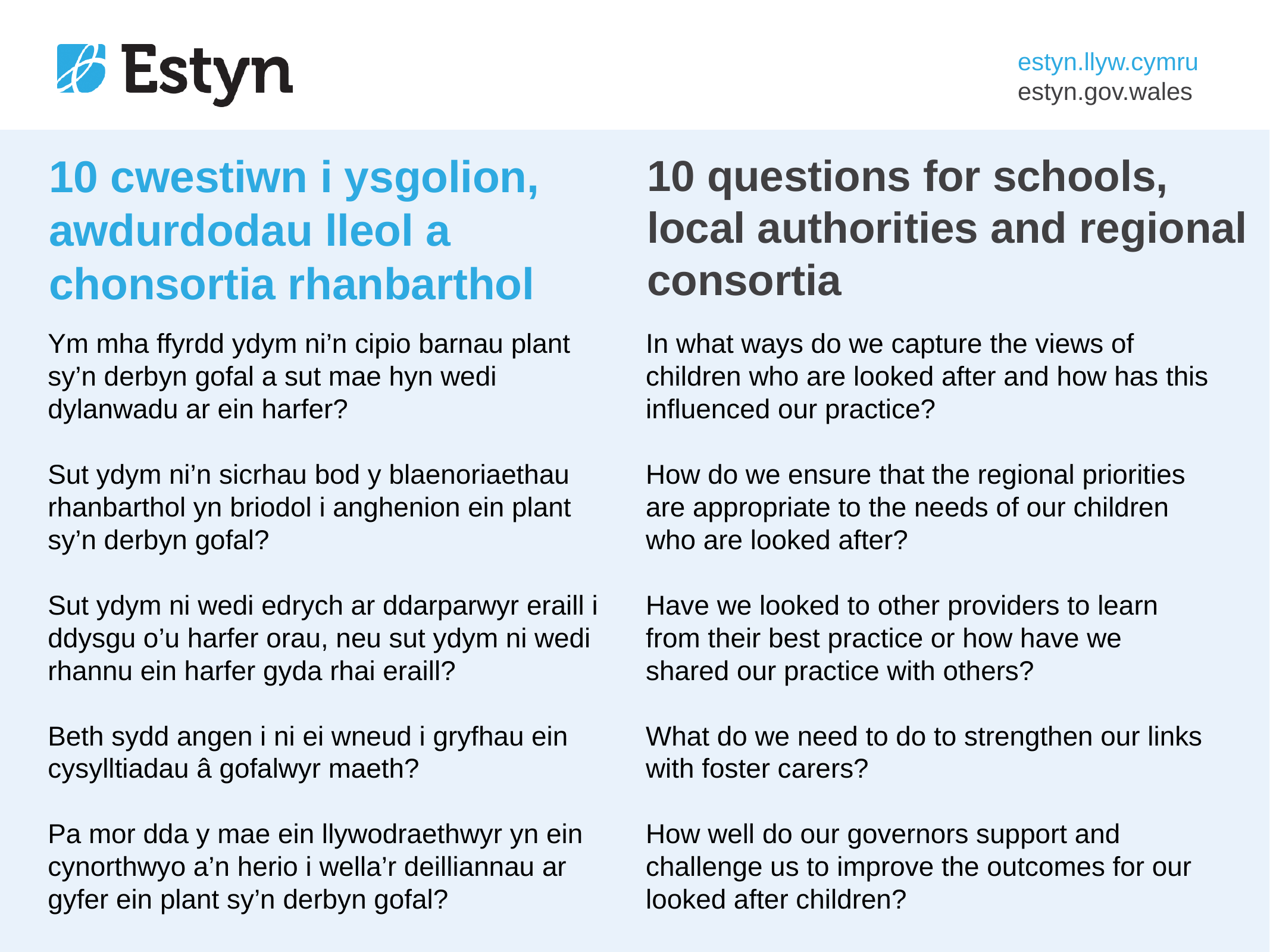

# 10 cwestiwn i ysgolion, awdurdodau lleol a chonsortia rhanbarthol
10 questions for schools, local authorities and regional consortia
Ym mha ffyrdd ydym ni’n cipio barnau plant sy’n derbyn gofal a sut mae hyn wedi dylanwadu ar ein harfer?

Sut ydym ni’n sicrhau bod y blaenoriaethau rhanbarthol yn briodol i anghenion ein plant sy’n derbyn gofal?

Sut ydym ni wedi edrych ar ddarparwyr eraill i ddysgu o’u harfer orau, neu sut ydym ni wedi rhannu ein harfer gyda rhai eraill?

Beth sydd angen i ni ei wneud i gryfhau ein cysylltiadau â gofalwyr maeth?

Pa mor dda y mae ein llywodraethwyr yn ein cynorthwyo a’n herio i wella’r deilliannau ar gyfer ein plant sy’n derbyn gofal?
In what ways do we capture the views of children who are looked after and how has this influenced our practice?

How do we ensure that the regional priorities are appropriate to the needs of our children who are looked after?

Have we looked to other providers to learn from their best practice or how have we shared our practice with others?

What do we need to do to strengthen our links with foster carers?

How well do our governors support and challenge us to improve the outcomes for our looked after children?